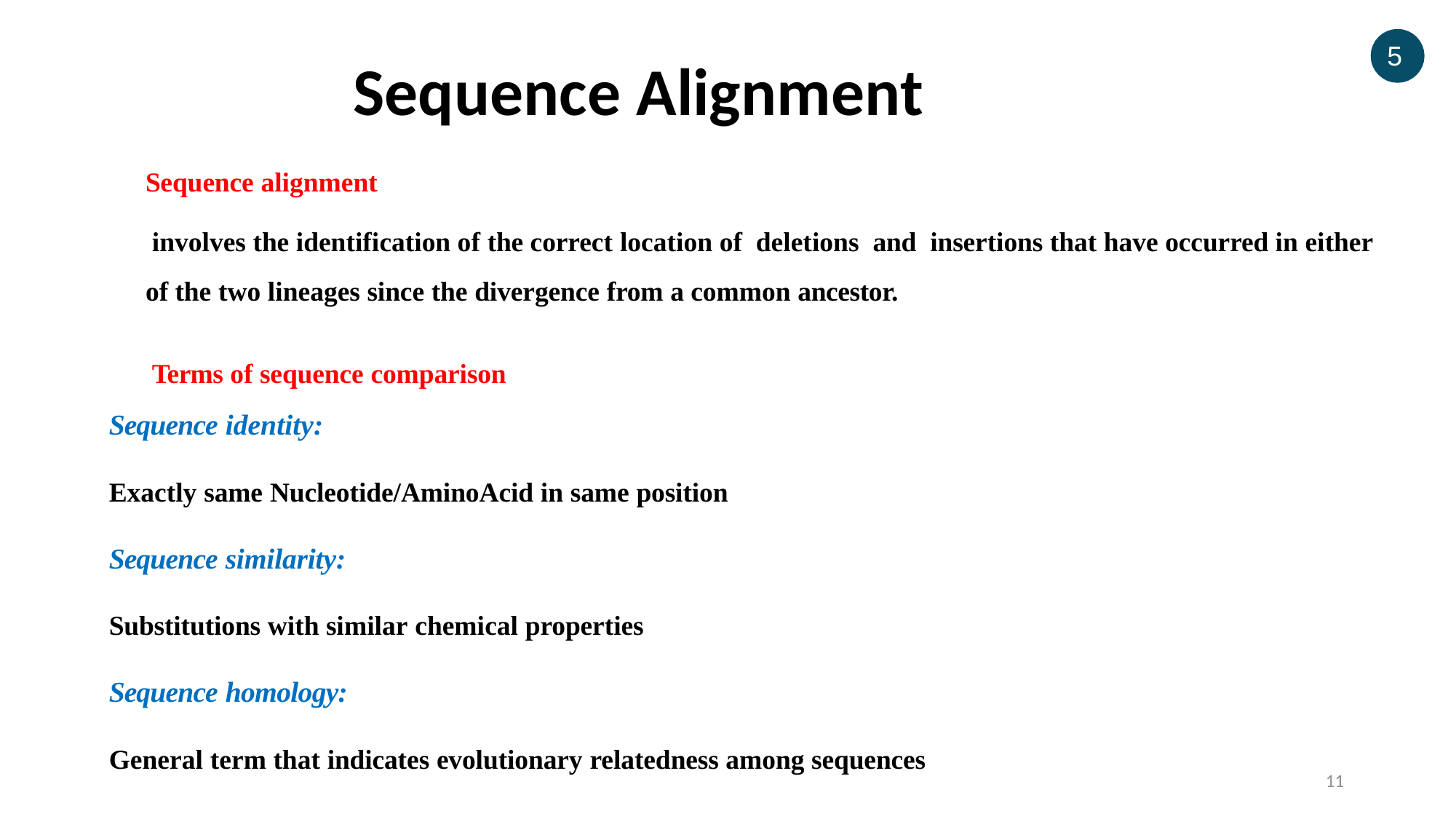

5
# Sequence Alignment
Sequence alignment
involves the identification of the correct location of deletions and insertions that have occurred in either  of the two lineages since the divergence from a common ancestor.

Terms of sequence comparison
Sequence identity:

Exactly same Nucleotide/AminoAcid in same position

Sequence similarity:

Substitutions with similar chemical properties

Sequence homology:

General term that indicates evolutionary relatedness among sequences
11